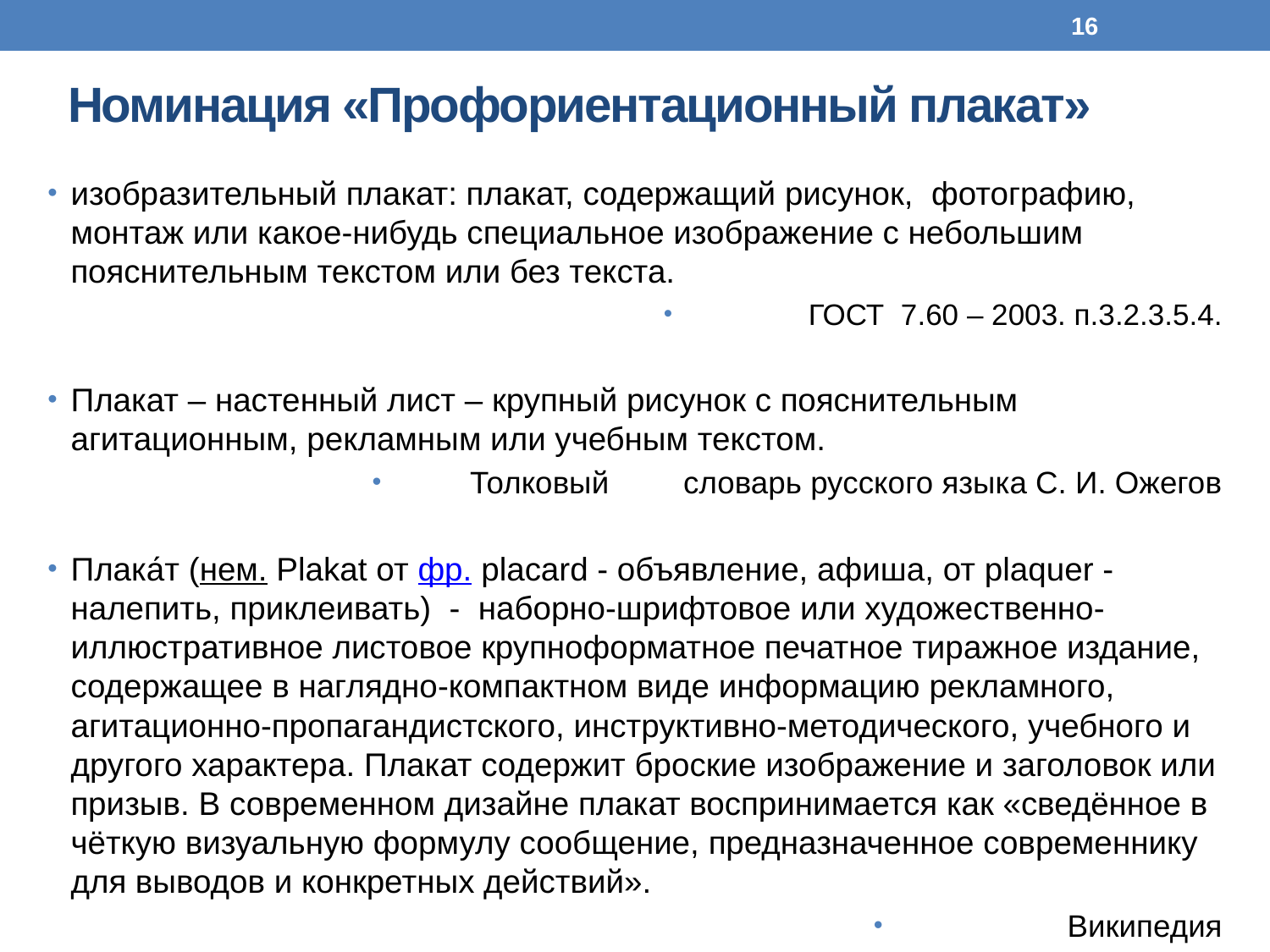

16
# Номинация «Профориентационный плакат»
изобразительный плакат: плакат, содержащий рисунок,  фотографию, монтаж или какое-нибудь специальное изображение с небольшим пояснительным текстом или без текста.
ГОСТ  7.60 – 2003. п.3.2.3.5.4.

Плакат – настенный лист – крупный рисунок с пояснительным агитационным, рекламным или учебным текстом.
 Толковый	 словарь русского языка С. И. Ожегов

Плака́т (нем. Plakat от фр. placard - объявление, афиша, от plaquer - налепить, приклеивать)  -  наборно-шрифтовое или художественно-иллюстративное листовое крупноформатное печатное тиражное издание, содержащее в наглядно-компактном виде информацию рекламного, агитационно-пропагандистского, инструктивно-методического, учебного и другого характера. Плакат содержит броские изображение и заголовок или призыв. В современном дизайне плакат воспринимается как «сведённое в чёткую визуальную формулу сообщение, предназначенное современнику для выводов и конкретных действий».
 Википедия